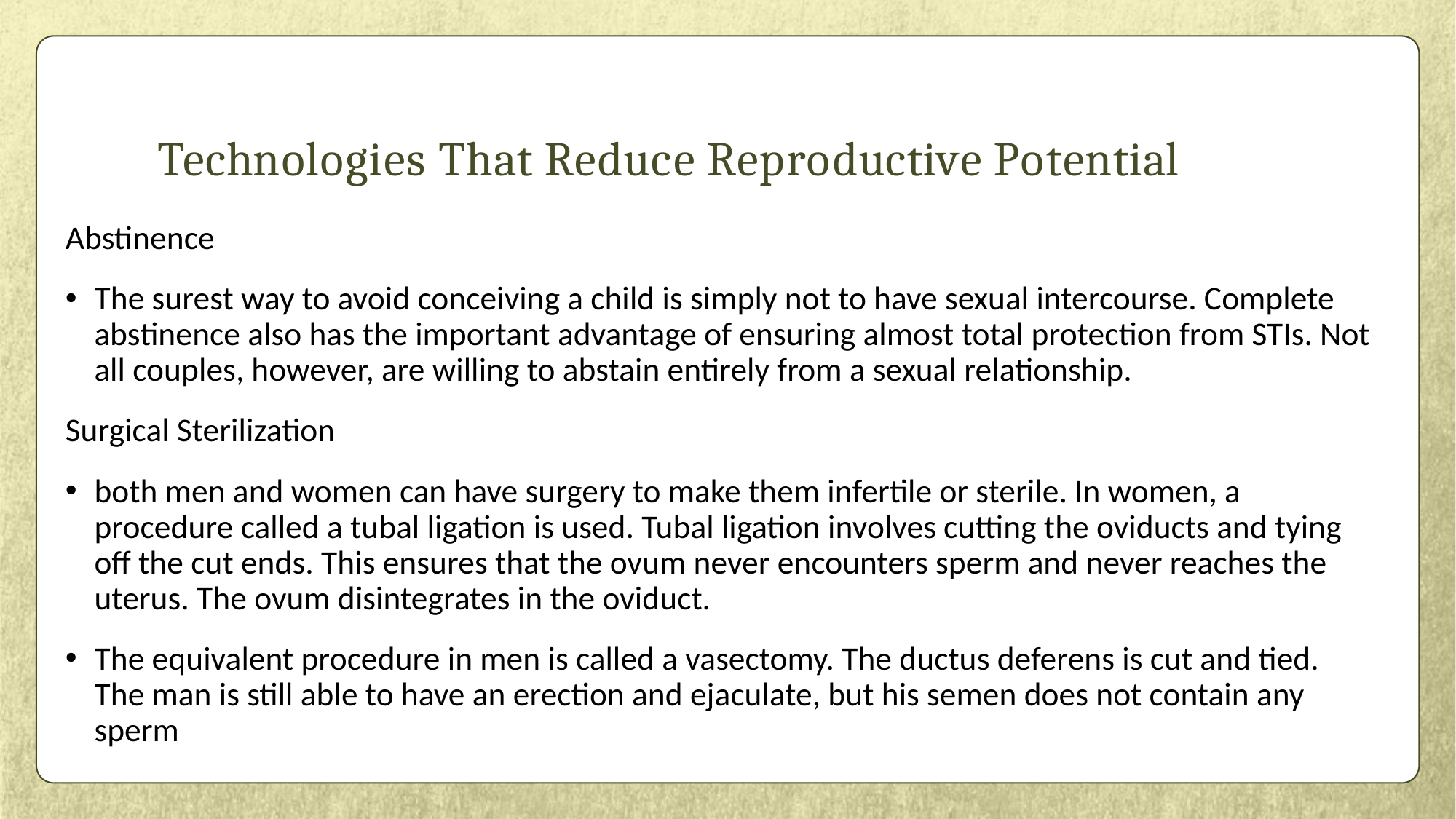

# Technologies That Reduce Reproductive Potential
Abstinence
The surest way to avoid conceiving a child is simply not to have sexual intercourse. Complete abstinence also has the important advantage of ensuring almost total protection from STIs. Not all couples, however, are willing to abstain entirely from a sexual relationship.
Surgical Sterilization
both men and women can have surgery to make them infertile or sterile. In women, a procedure called a tubal ligation is used. Tubal ligation involves cutting the oviducts and tying off the cut ends. This ensures that the ovum never encounters sperm and never reaches the uterus. The ovum disintegrates in the oviduct.
The equivalent procedure in men is called a vasectomy. The ductus deferens is cut and tied. The man is still able to have an erection and ejaculate, but his semen does not contain any sperm